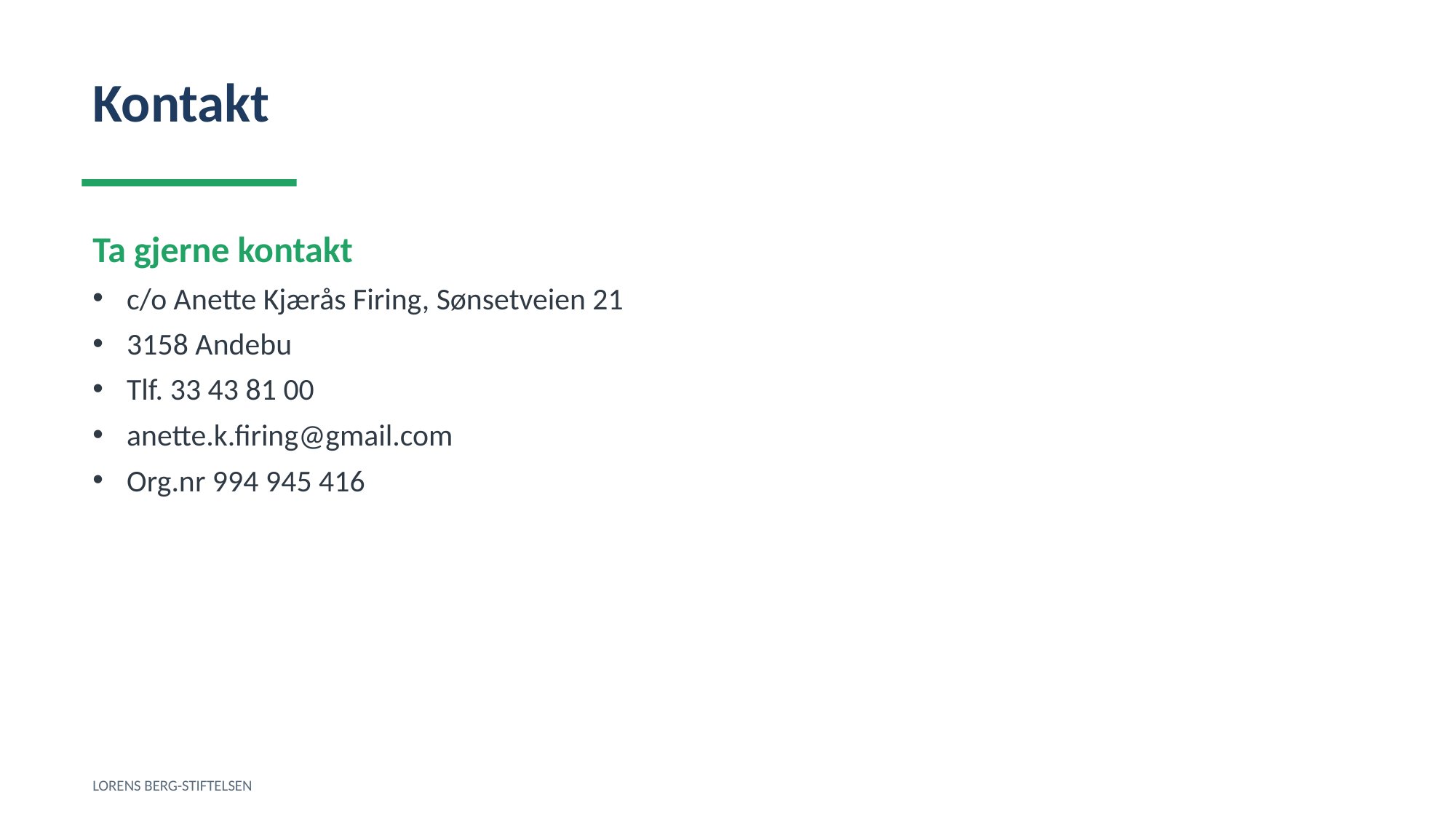

Kontakt

Ta gjerne kontakt
c/o Anette Kjærås Firing, Sønsetveien 21
3158 Andebu
Tlf. 33 43 81 00
anette.k.firing@gmail.com
Org.nr 994 945 416
LORENS BERG-STIFTELSEN